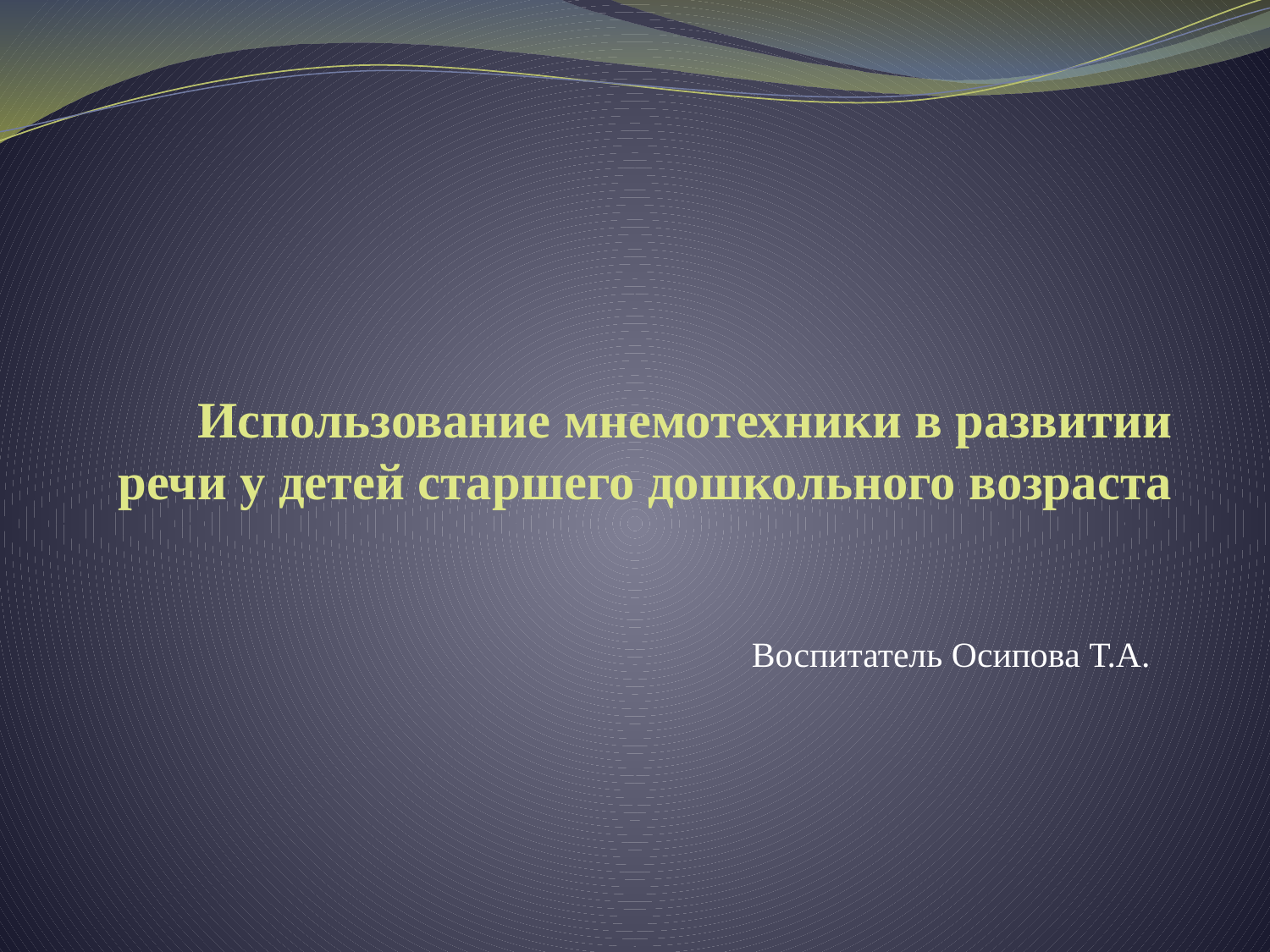

# Использование мнемотехники в развитии речи у детей старшего дошкольного возраста
Воспитатель Осипова Т.А.